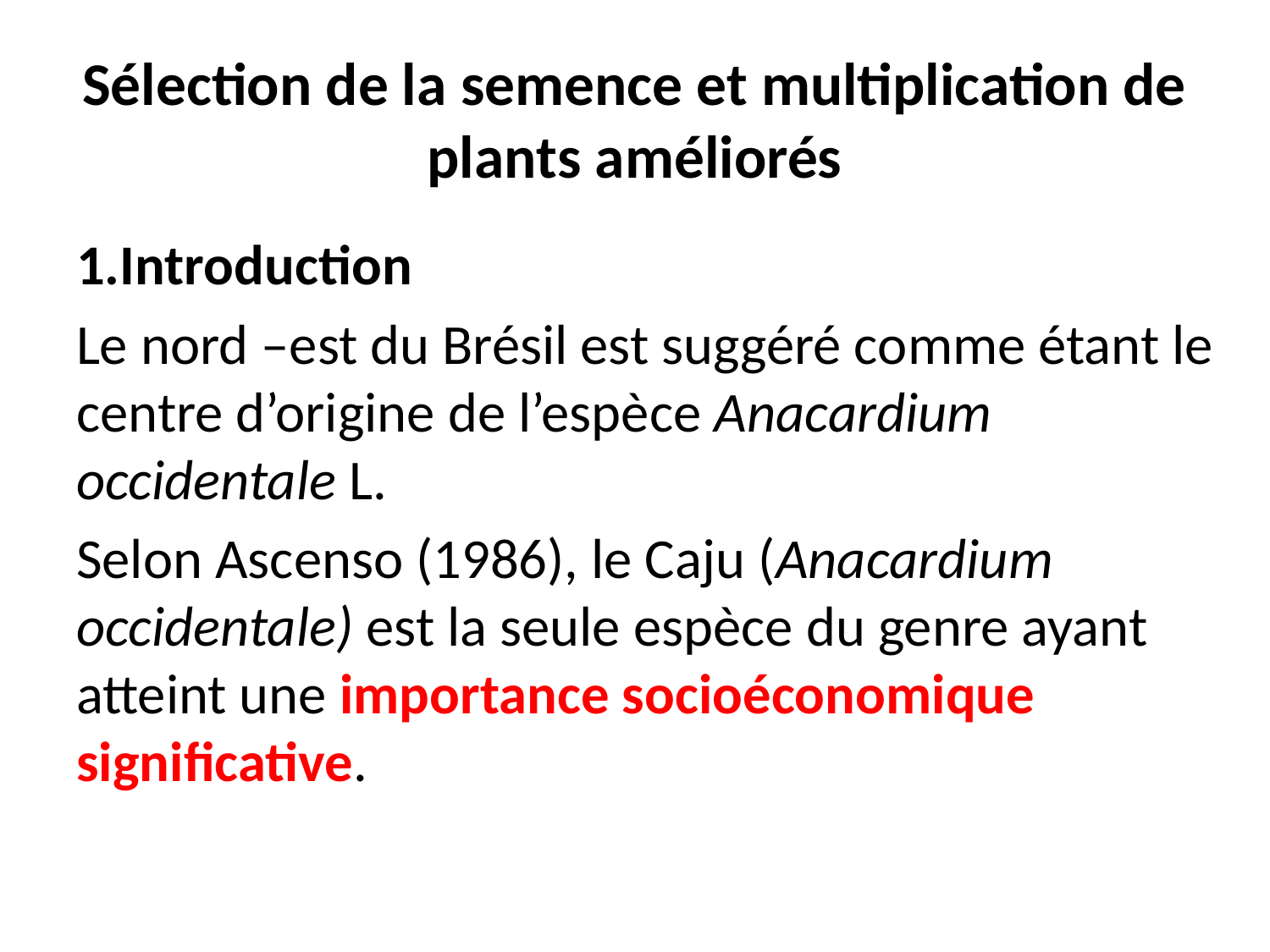

# Sélection de la semence et multiplication de plants améliorés
1.Introduction
Le nord –est du Brésil est suggéré comme étant le centre d’origine de l’espèce Anacardium occidentale L.
Selon Ascenso (1986), le Caju (Anacardium occidentale) est la seule espèce du genre ayant atteint une importance socioéconomique significative.